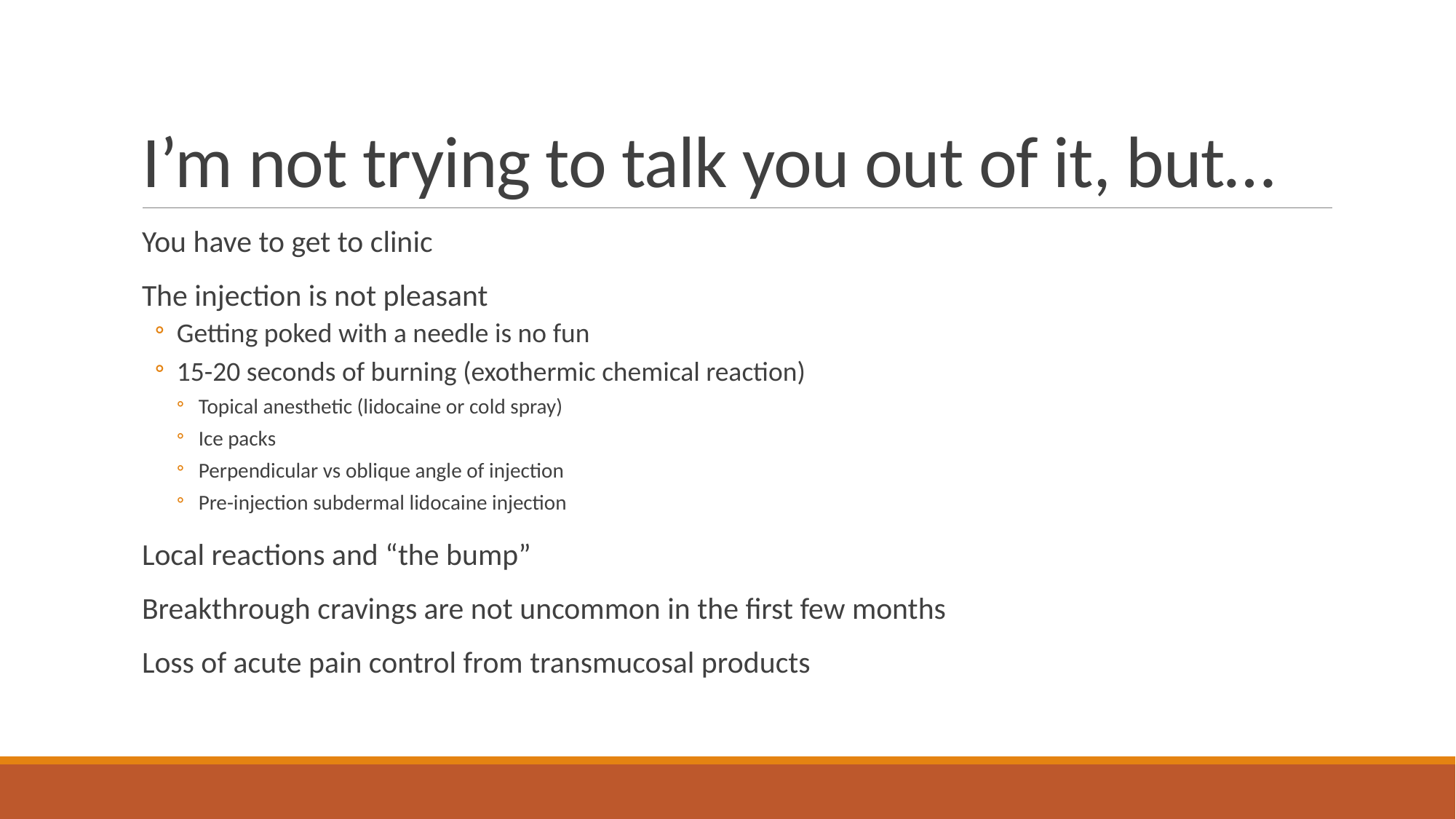

# I’m not trying to talk you out of it, but…
You have to get to clinic
The injection is not pleasant
Getting poked with a needle is no fun
15-20 seconds of burning (exothermic chemical reaction)
Topical anesthetic (lidocaine or cold spray)
Ice packs
Perpendicular vs oblique angle of injection
Pre-injection subdermal lidocaine injection
Local reactions and “the bump”
Breakthrough cravings are not uncommon in the first few months
Loss of acute pain control from transmucosal products